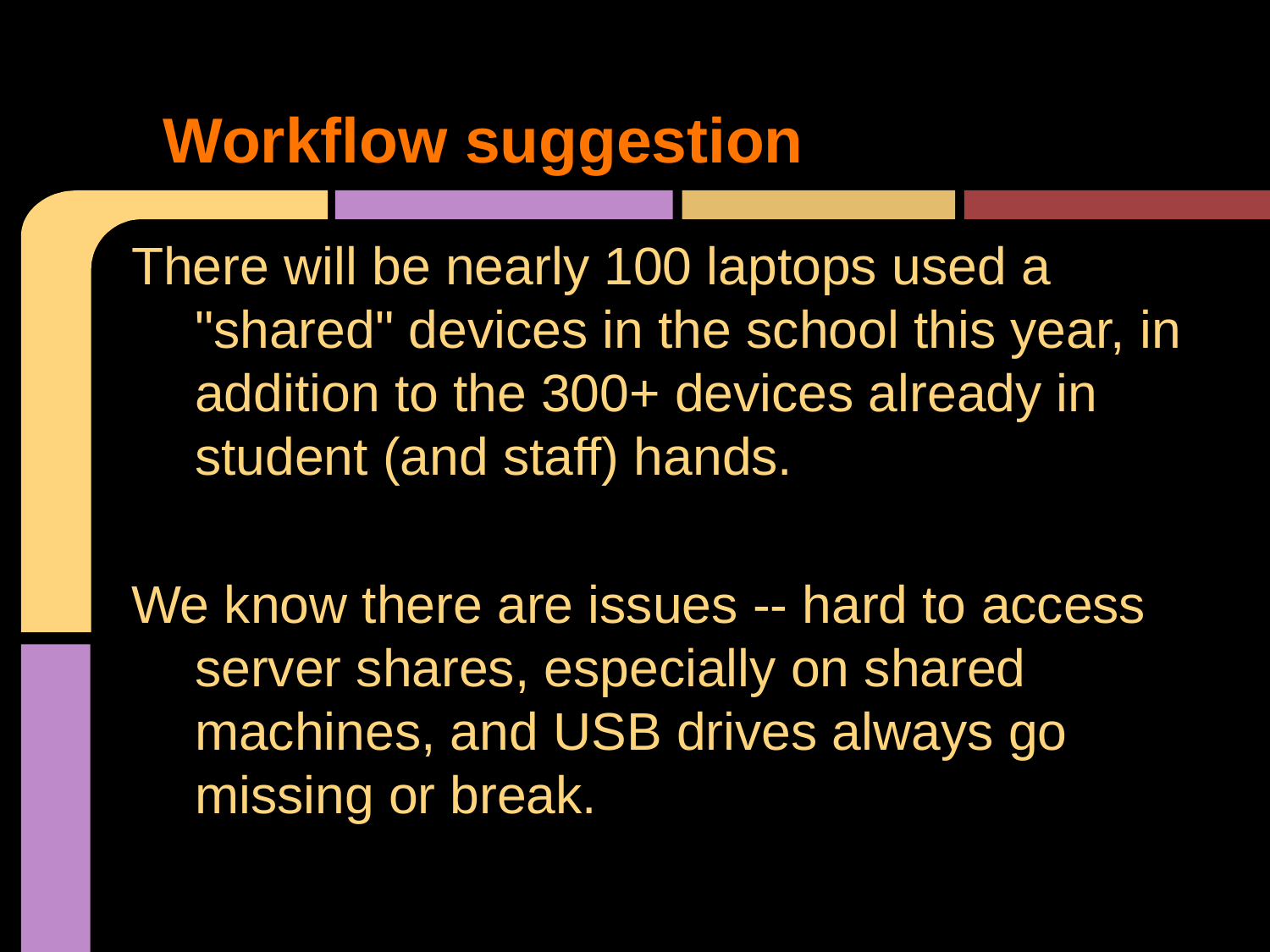

# Workflow suggestion
There will be nearly 100 laptops used a "shared" devices in the school this year, in addition to the 300+ devices already in student (and staff) hands.

We know there are issues -- hard to access server shares, especially on shared machines, and USB drives always go missing or break.